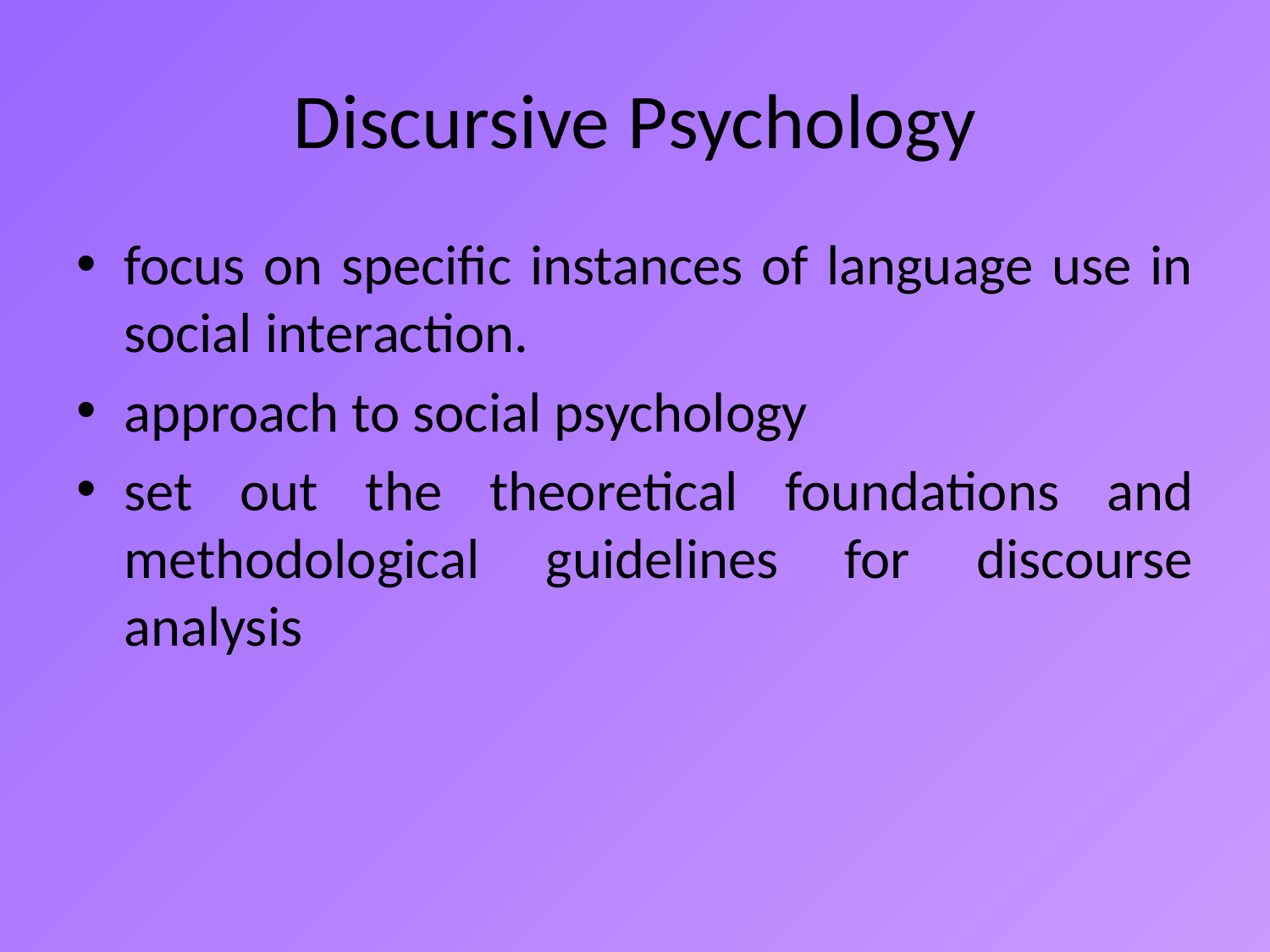

# Discursive Psychology
focus on specific instances of language use in social interaction.
approach to social psychology
set out the theoretical foundations and methodological guidelines for discourse analysis